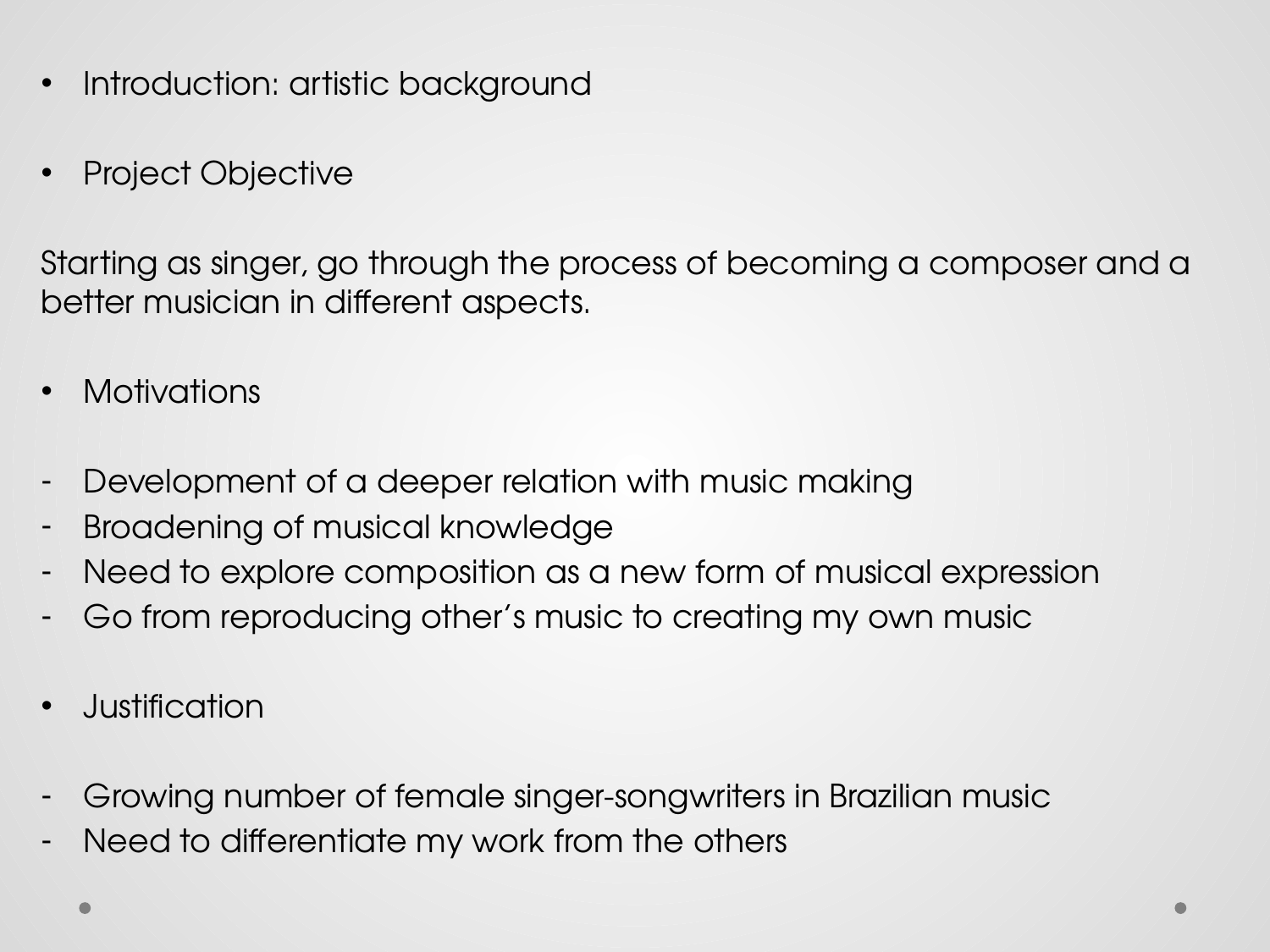

Introduction: artistic background

Project Objective

Starting as singer, go through the process of becoming a composer and a better musician in different aspects.

Motivations

Development of a deeper relation with music making
Broadening of musical knowledge
Need to explore composition as a new form of musical expression
Go from reproducing other’s music to creating my own music

Justification

Growing number of female singer-songwriters in Brazilian music
Need to differentiate my work from the others